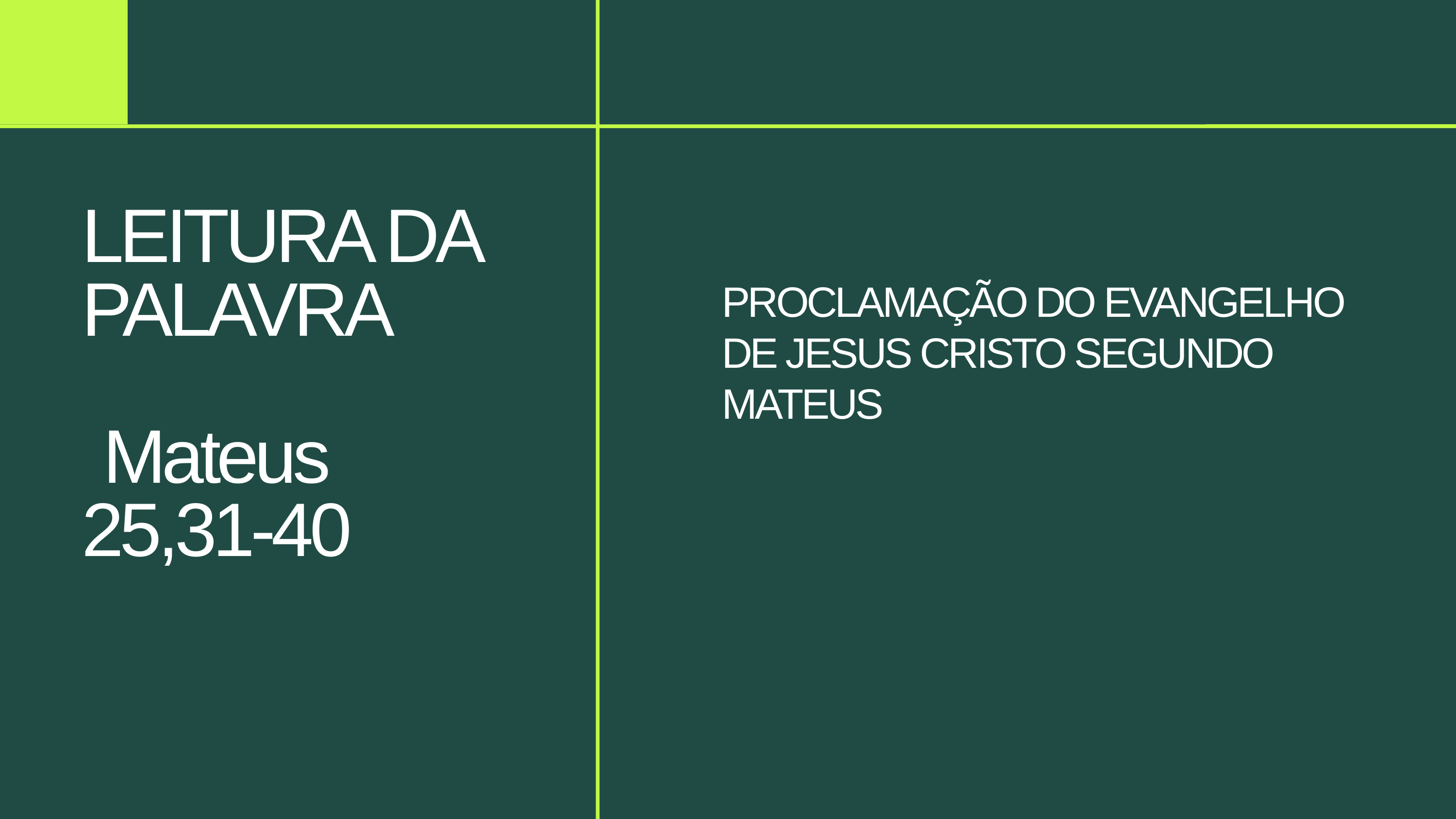

LEITURA DA PALAVRA

 Mateus 25,31-40
PROCLAMAÇÃO DO EVANGELHO DE JESUS CRISTO SEGUNDO MATEUS